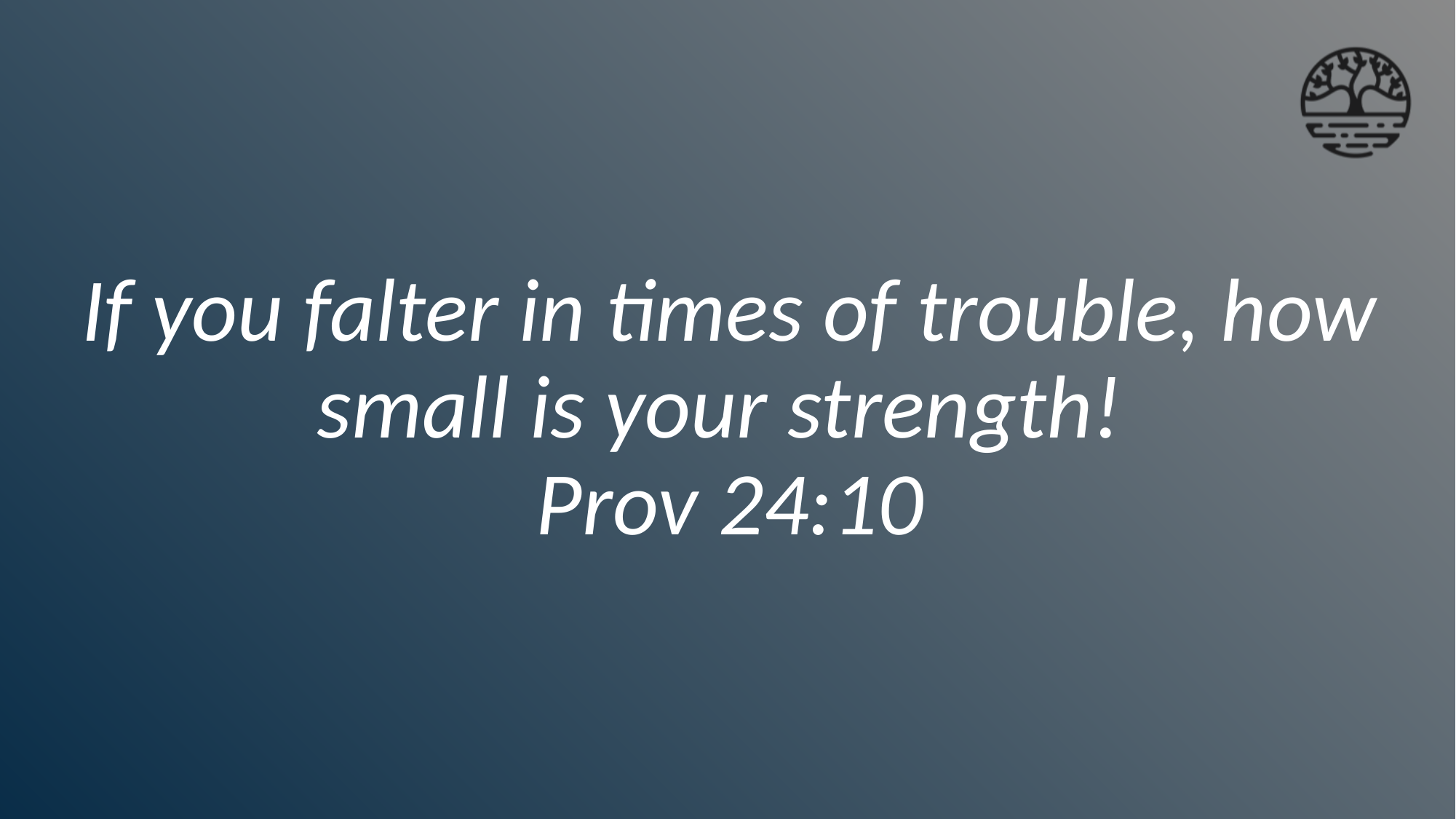

# If you falter in times of trouble, how small is your strength! Prov 24:10